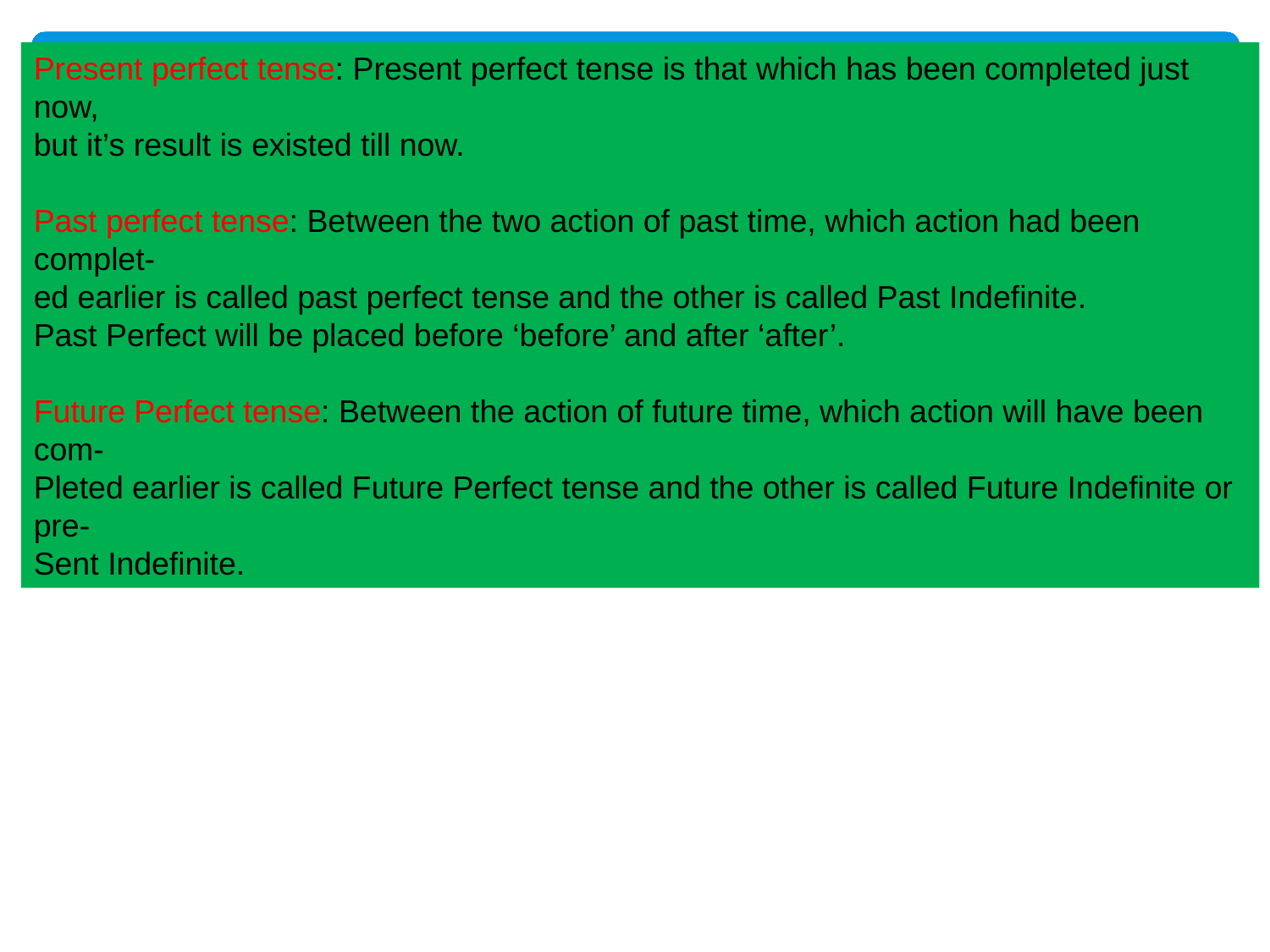

Present perfect tense: Present perfect tense is that which has been completed just now,
but it’s result is existed till now.

Past perfect tense: Between the two action of past time, which action had been complet-
ed earlier is called past perfect tense and the other is called Past Indefinite.
Past Perfect will be placed before ‘before’ and after ‘after’.

Future Perfect tense: Between the action of future time, which action will have been com-
Pleted earlier is called Future Perfect tense and the other is called Future Indefinite or pre-
Sent Indefinite.